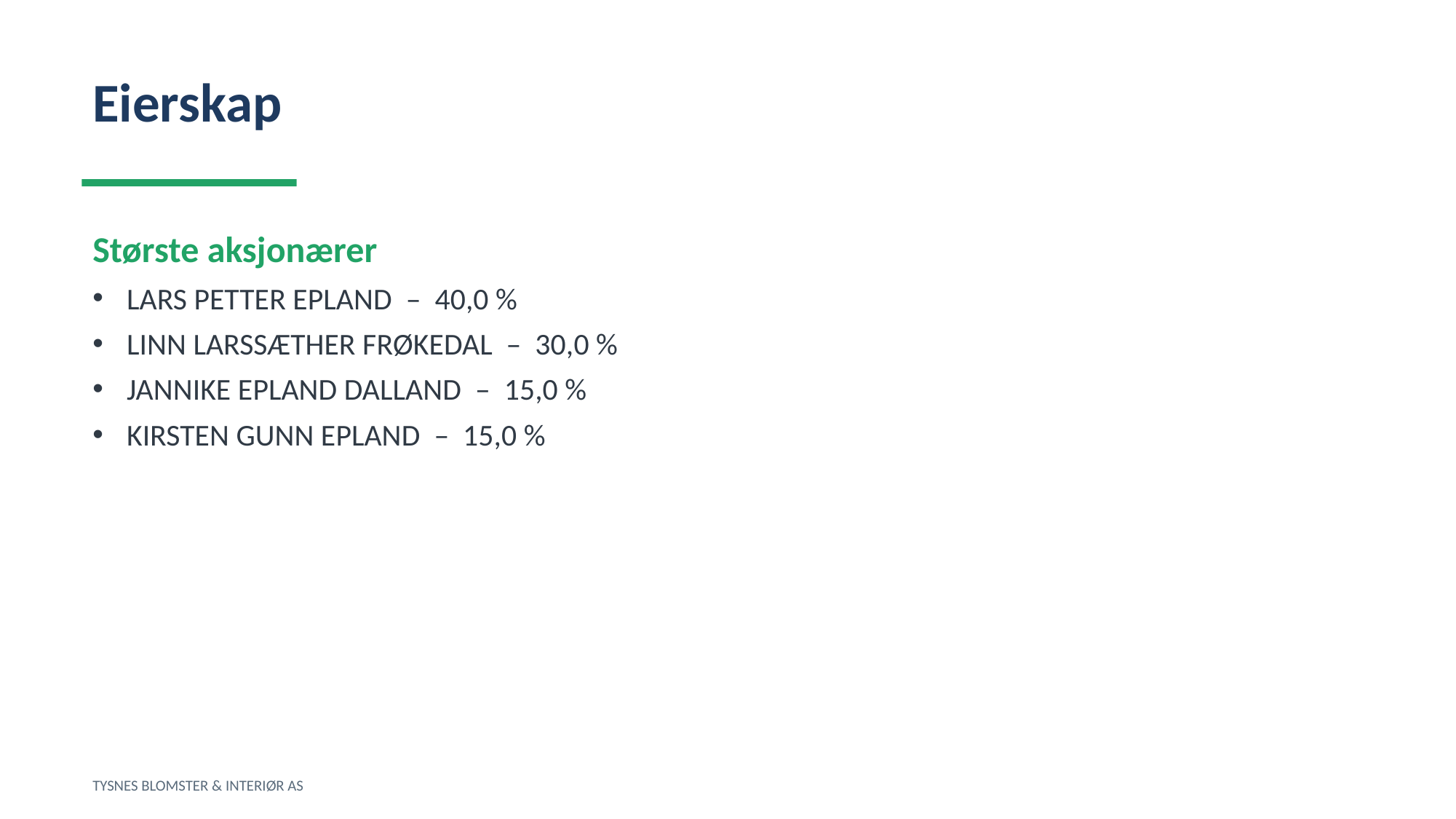

Eierskap

Største aksjonærer
LARS PETTER EPLAND  –  40,0 %
LINN LARSSÆTHER FRØKEDAL  –  30,0 %
JANNIKE EPLAND DALLAND  –  15,0 %
KIRSTEN GUNN EPLAND  –  15,0 %
TYSNES BLOMSTER & INTERIØR AS